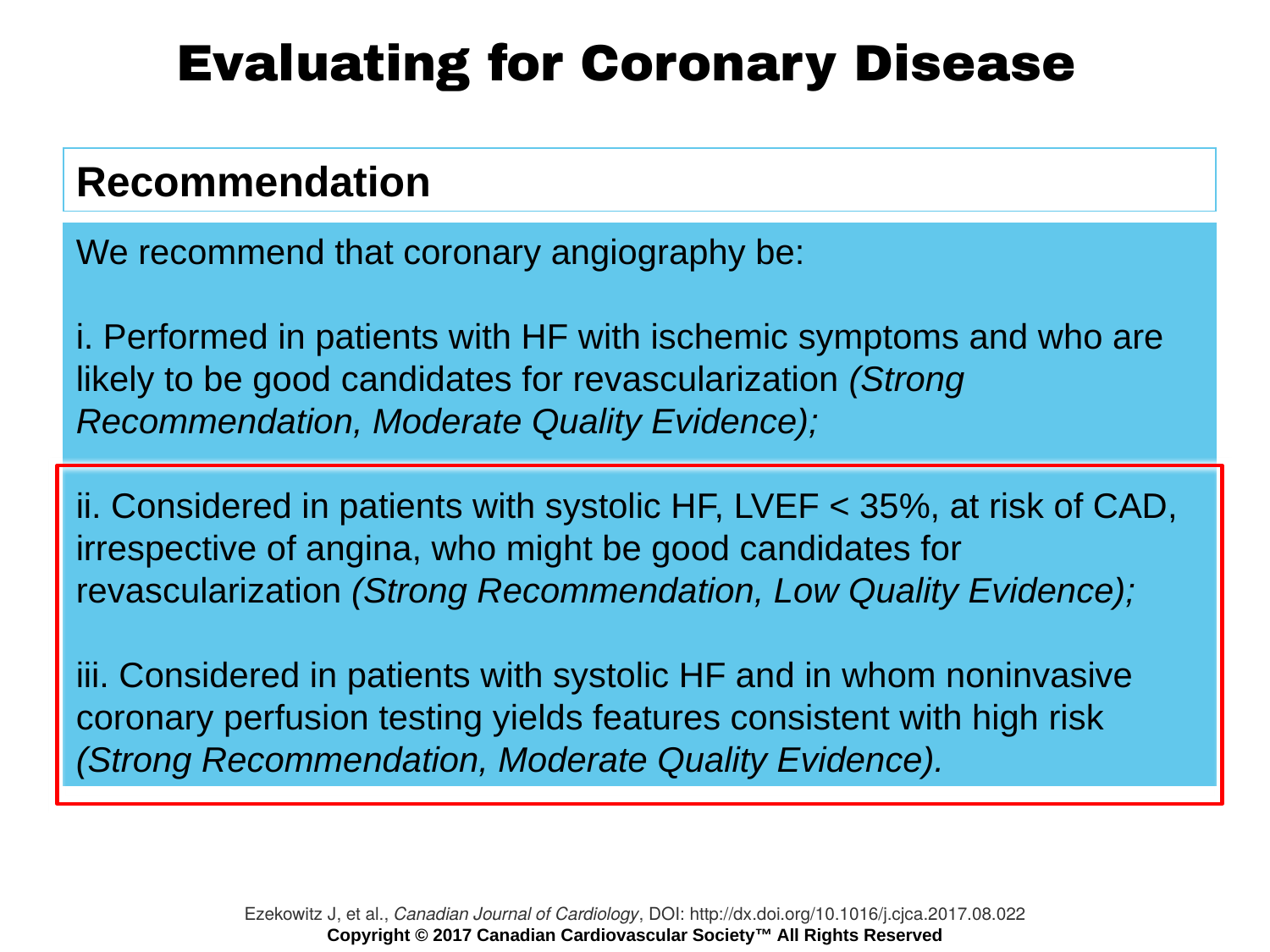

# Evaluating for Coronary Disease
Recommendation
We recommend that coronary angiography be:

i. Performed in patients with HF with ischemic symptoms and who are likely to be good candidates for revascularization (Strong Recommendation, Moderate Quality Evidence);

ii. Considered in patients with systolic HF, LVEF < 35%, at risk of CAD, irrespective of angina, who might be good candidates for revascularization (Strong Recommendation, Low Quality Evidence);

iii. Considered in patients with systolic HF and in whom noninvasive coronary perfusion testing yields features consistent with high risk (Strong Recommendation, Moderate Quality Evidence).